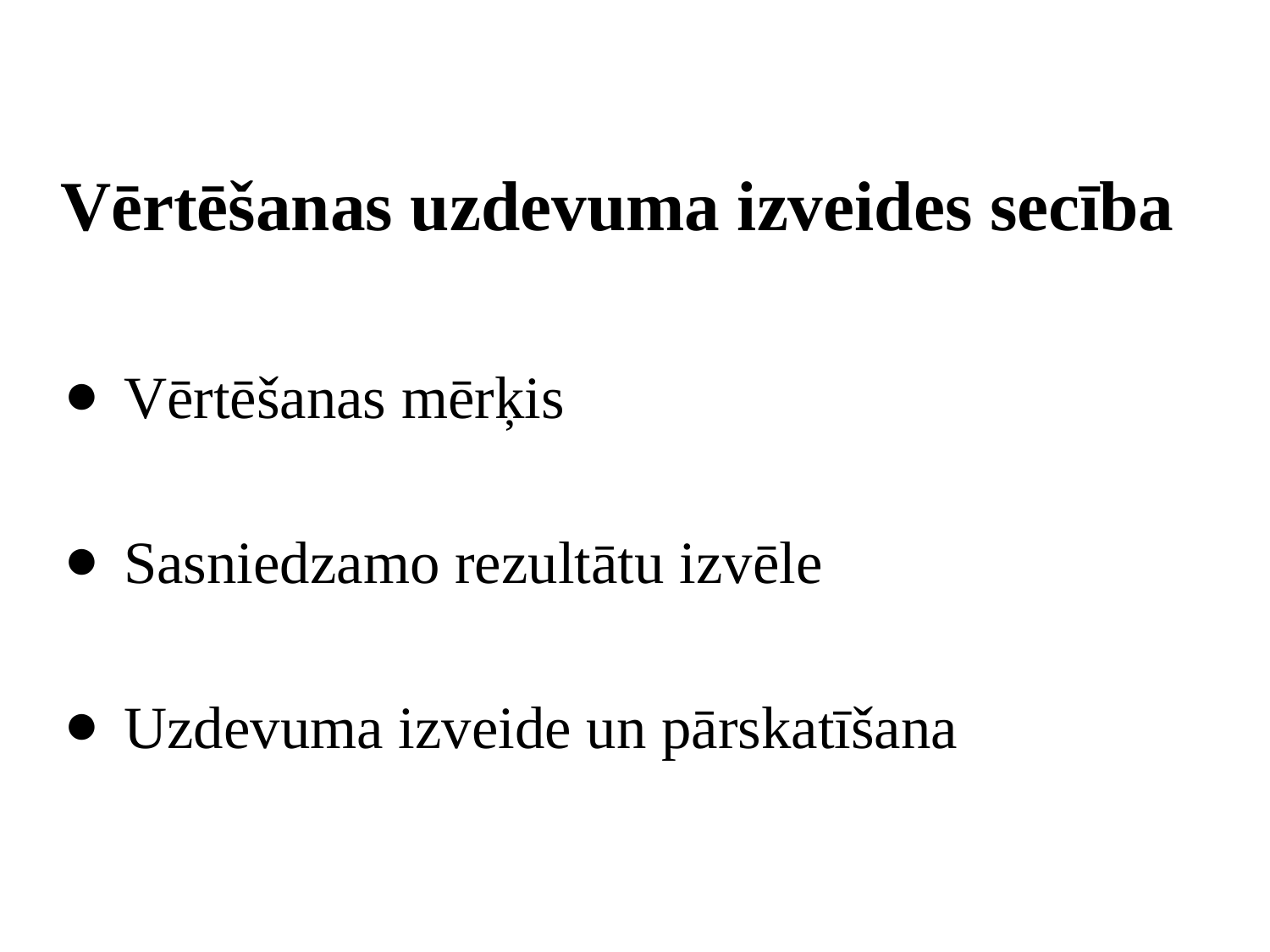

# Vērtēšanas uzdevuma izveides secība
Vērtēšanas mērķis

Sasniedzamo rezultātu izvēle

Uzdevuma izveide un pārskatīšana